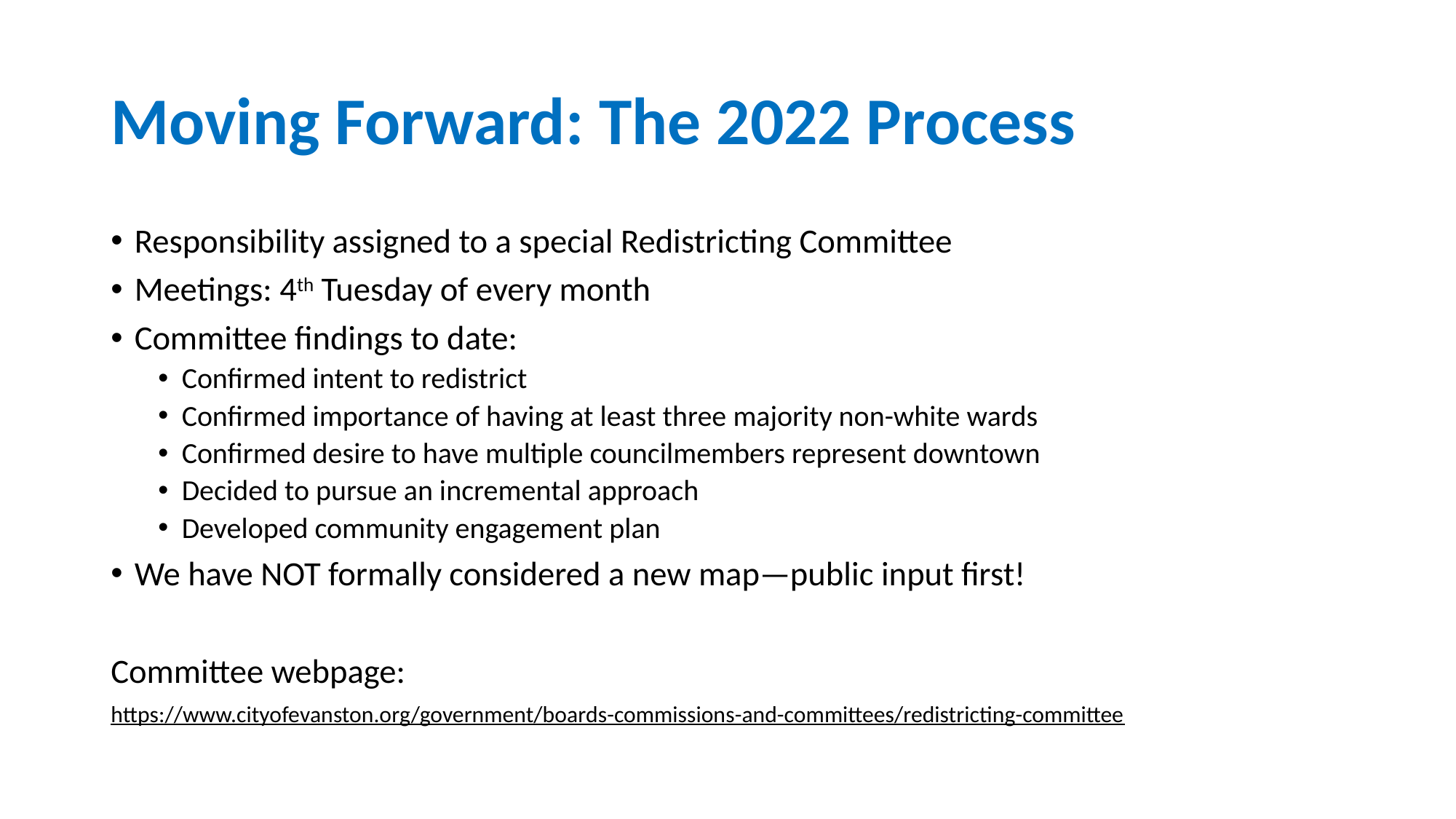

# Moving Forward: The 2022 Process
Responsibility assigned to a special Redistricting Committee
Meetings: 4th Tuesday of every month
Committee findings to date:
Confirmed intent to redistrict
Confirmed importance of having at least three majority non-white wards
Confirmed desire to have multiple councilmembers represent downtown
Decided to pursue an incremental approach
Developed community engagement plan
We have NOT formally considered a new map—public input first!

Committee webpage:
https://www.cityofevanston.org/government/boards-commissions-and-committees/redistricting-committee